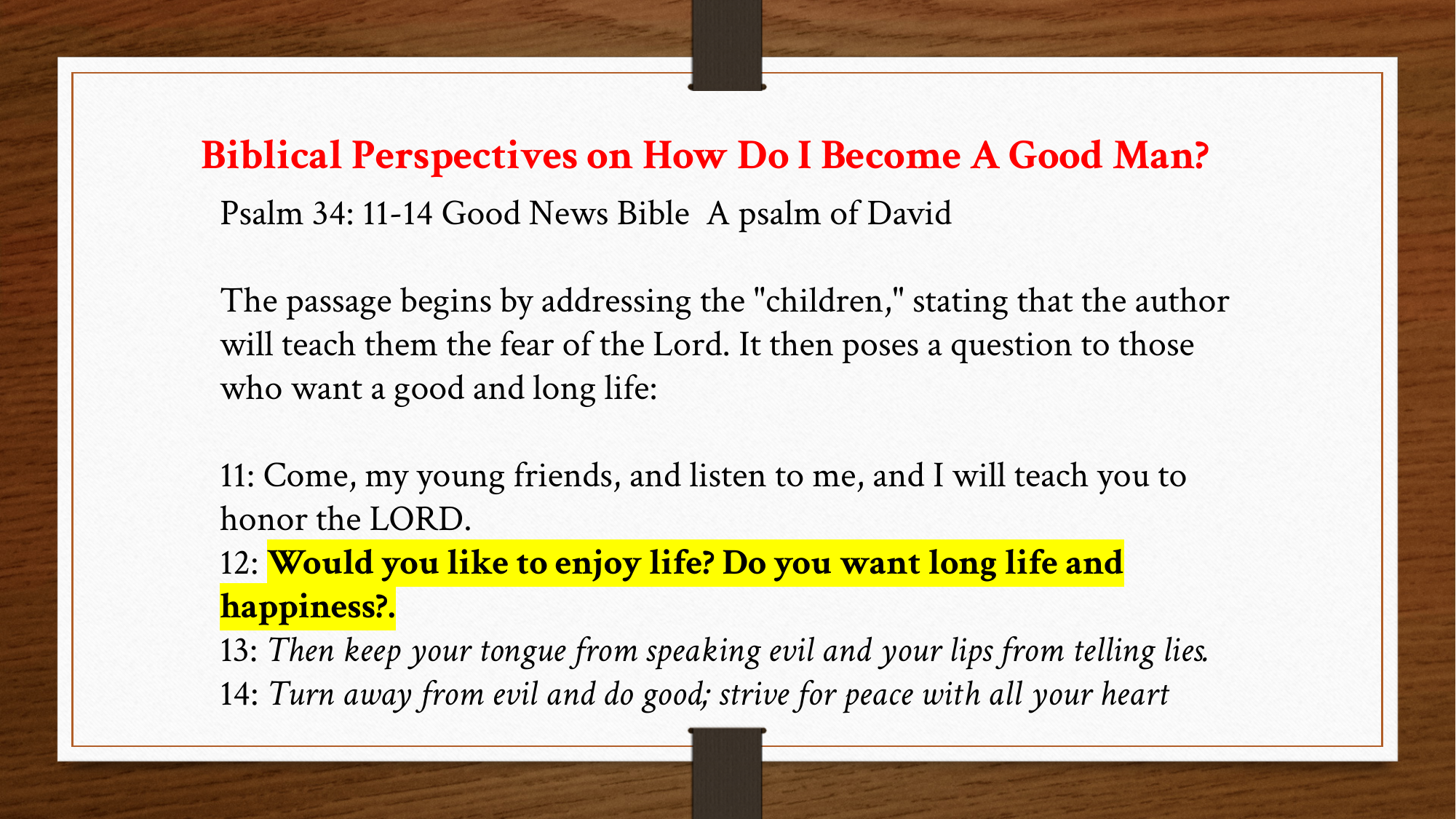

Biblical Perspectives on How Do I Become A Good Man?
Psalm 34: 11-14 Good News Bible  A psalm of David

The passage begins by addressing the "children," stating that the author will teach them the fear of the Lord. It then poses a question to those who want a good and long life:

11: Come, my young friends, and listen to me, and I will teach you to honor the LORD.
12: Would you like to enjoy life? Do you want long life and happiness?.
13: Then keep your tongue from speaking evil and your lips from telling lies.
14: Turn away from evil and do good; strive for peace with all your heart